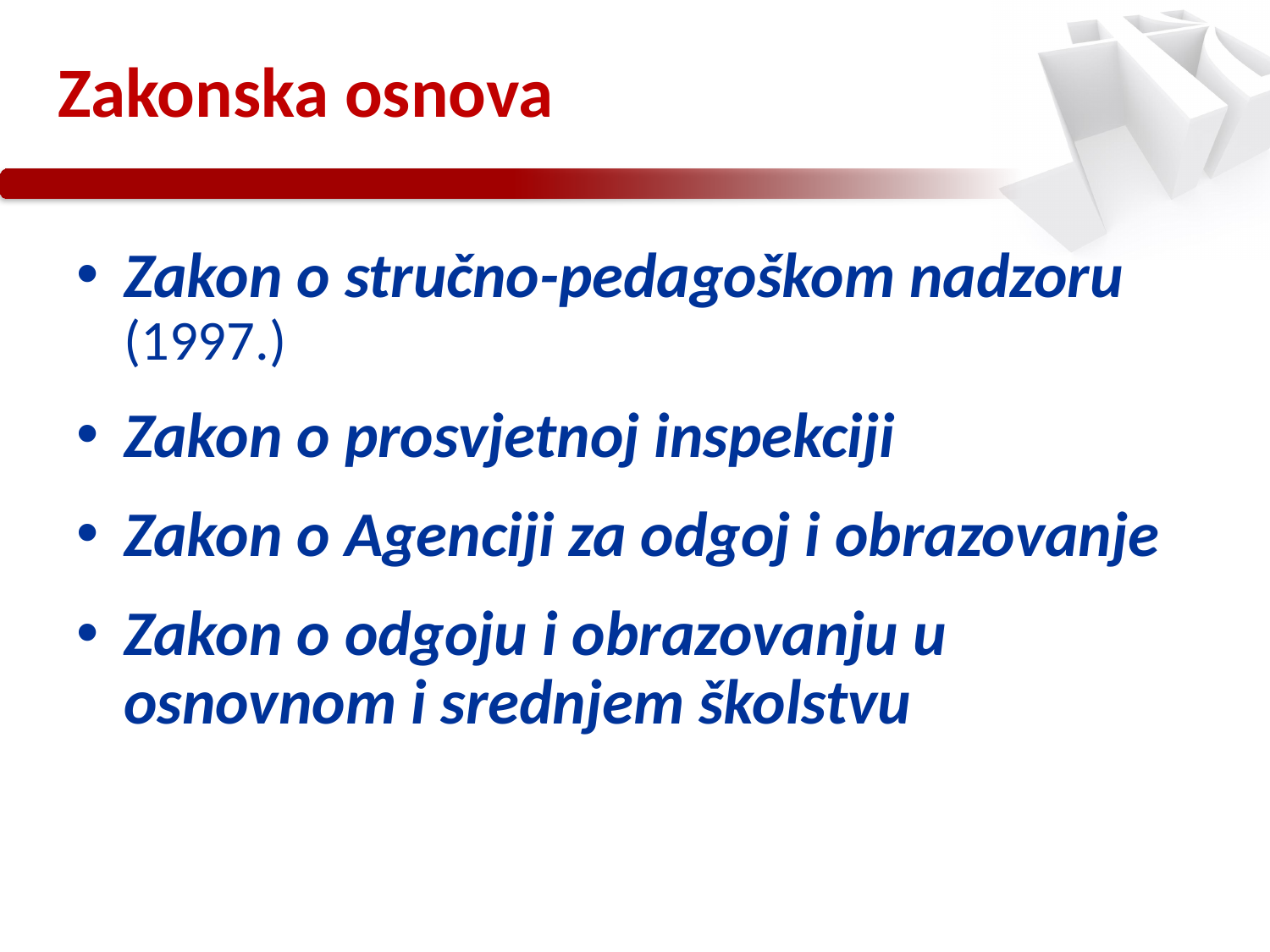

# Zakonska osnova
Zakon o stručno-pedagoškom nadzoru  (1997.)

Zakon o prosvjetnoj inspekciji

Zakon o Agenciji za odgoj i obrazovanje

Zakon o odgoju i obrazovanju u osnovnom i srednjem školstvu